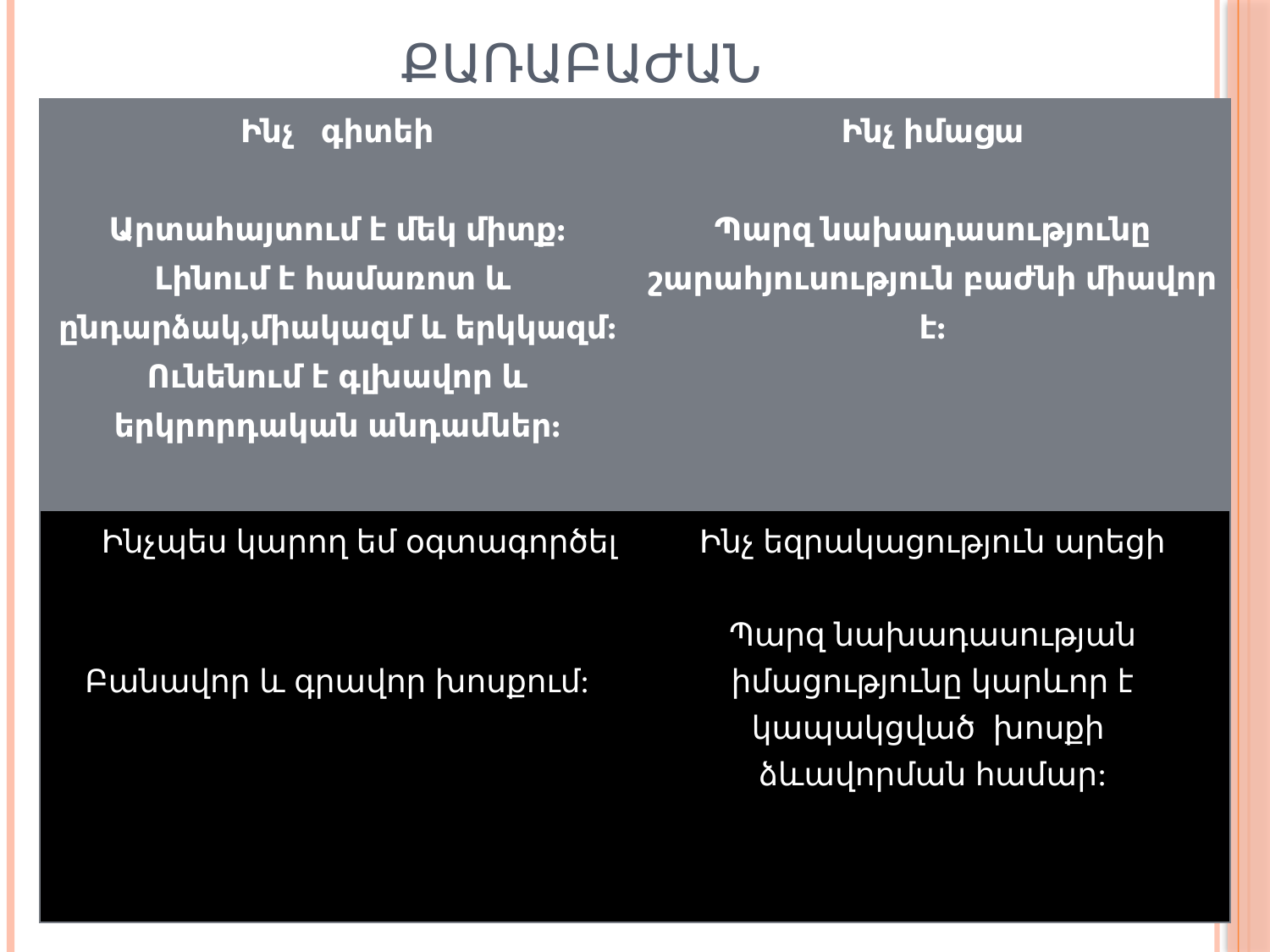

# ՔԱՌԱԲԱԺԱՆ
| Ինչ գիտեի Արտահայտում է մեկ միտք: Լինում է համառոտ և ընդարձակ,միակազմ և երկկազմ: Ունենում է գլխավոր և երկրորդական անդամներ: | Ինչ իմացա Պարզ նախադասությունը շարահյուսություն բաժնի միավոր է: |
| --- | --- |
| ԻԻԻնչպես կարող եմ օգտագործել Բանավոր և գրավոր խոսքում: | Ինչ եզրակացություն արեցի Պարզ նախադասության իմացությունը կարևոր է կապակցված խոսքի ձևավորման համար: |